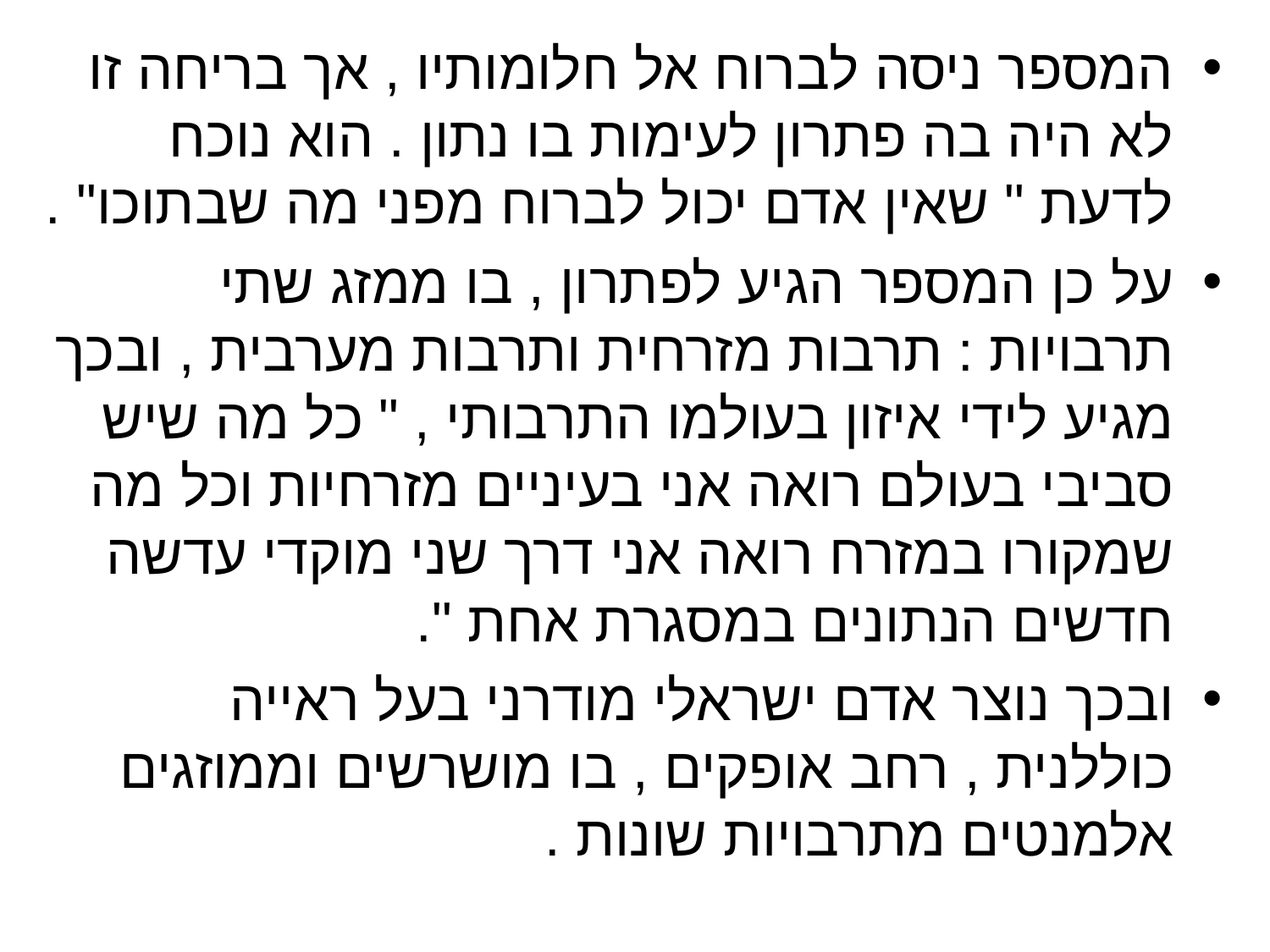

המספר ניסה לברוח אל חלומותיו , אך בריחה זו לא היה בה פתרון לעימות בו נתון . הוא נוכח לדעת " שאין אדם יכול לברוח מפני מה שבתוכו" .
על כן המספר הגיע לפתרון , בו ממזג שתי תרבויות : תרבות מזרחית ותרבות מערבית , ובכך מגיע לידי איזון בעולמו התרבותי , " כל מה שיש סביבי בעולם רואה אני בעיניים מזרחיות וכל מה שמקורו במזרח רואה אני דרך שני מוקדי עדשה חדשים הנתונים במסגרת אחת ".
ובכך נוצר אדם ישראלי מודרני בעל ראייה כוללנית , רחב אופקים , בו מושרשים וממוזגים אלמנטים מתרבויות שונות .